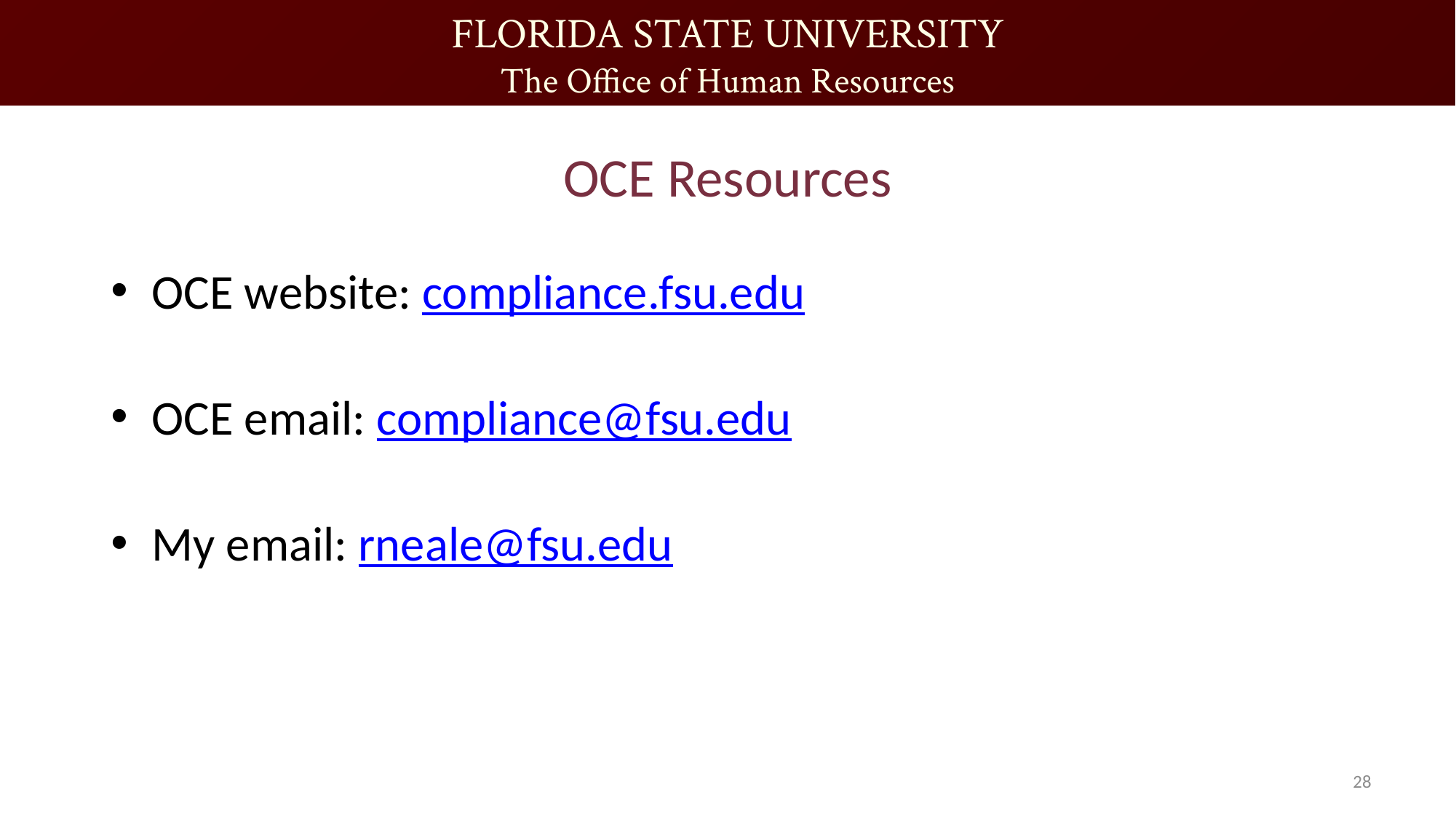

# OCE Resources
OCE website: compliance.fsu.edu
OCE email: compliance@fsu.edu
My email: rneale@fsu.edu
28